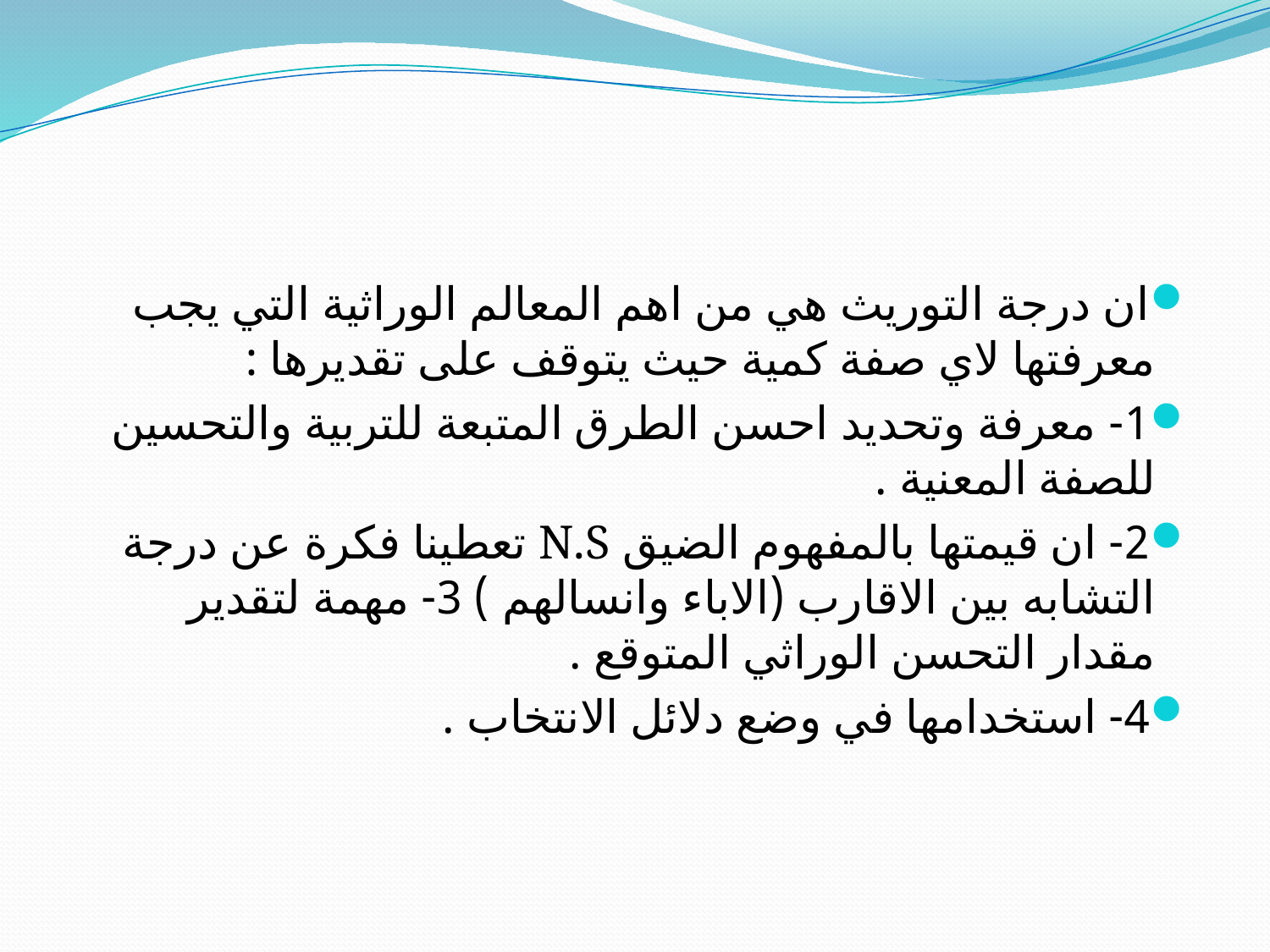

#
ان درجة التوريث هي من اهم المعالم الوراثية التي يجب معرفتها لاي صفة كمية حيث يتوقف على تقديرها :
1- معرفة وتحديد احسن الطرق المتبعة للتربية والتحسين للصفة المعنية .
2- ان قيمتها بالمفهوم الضيق N.S تعطينا فكرة عن درجة التشابه بين الاقارب (الاباء وانسالهم ) 3- مهمة لتقدير مقدار التحسن الوراثي المتوقع .
4- استخدامها في وضع دلائل الانتخاب .